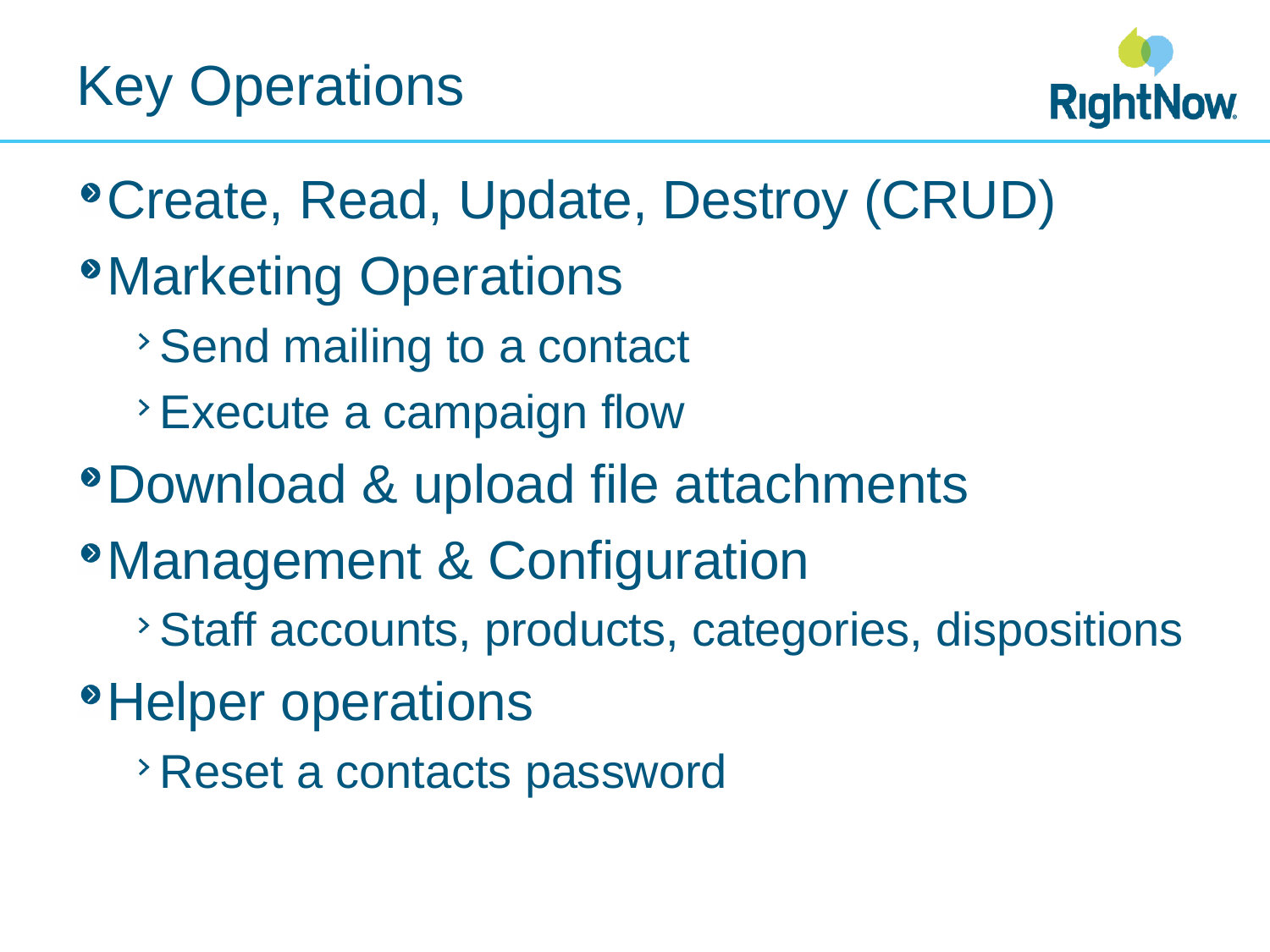

# Key Operations
Create, Read, Update, Destroy (CRUD)
Marketing Operations
Send mailing to a contact
Execute a campaign flow
Download & upload file attachments
Management & Configuration
Staff accounts, products, categories, dispositions
Helper operations
Reset a contacts password